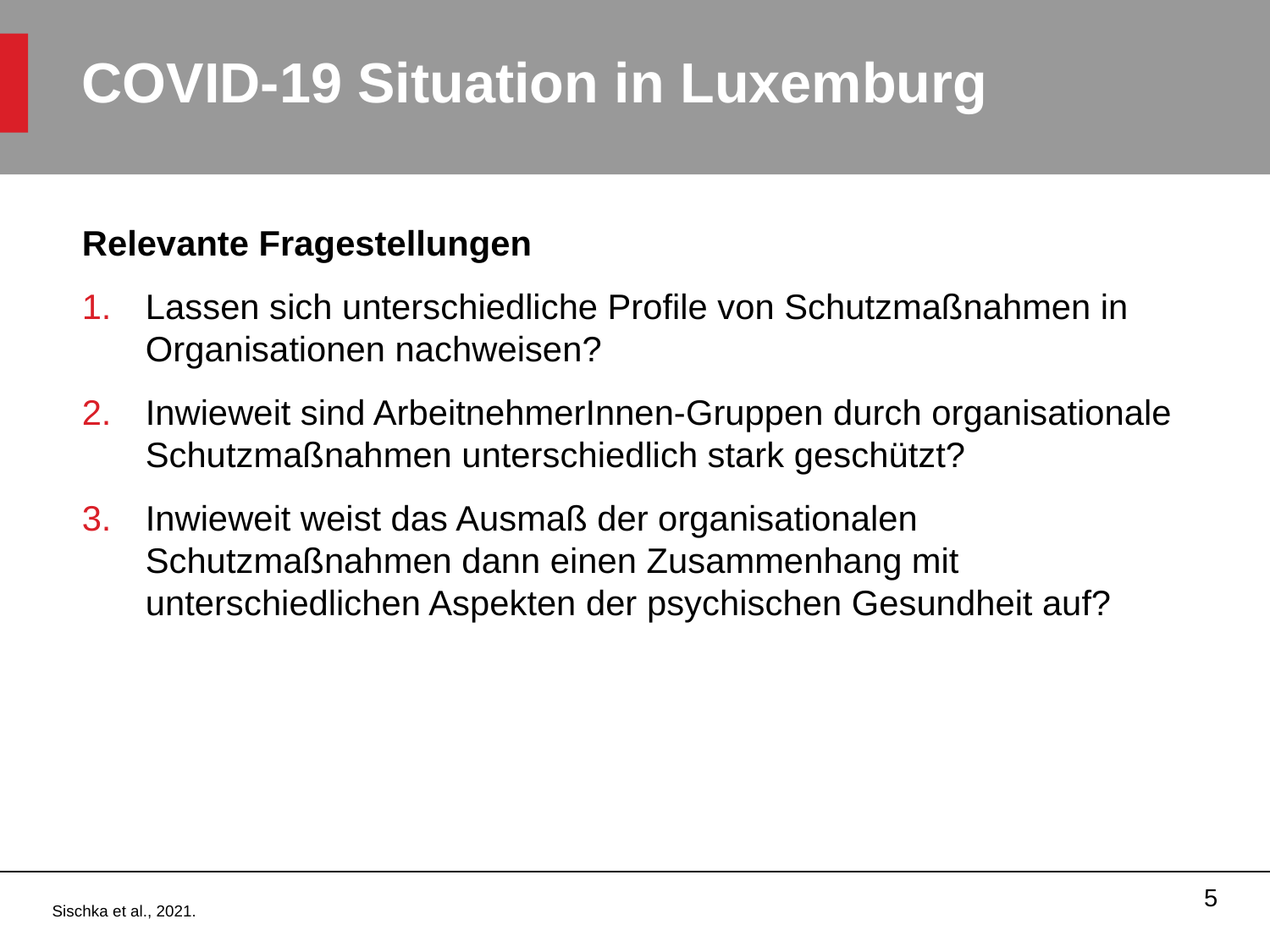

COVID-19 Situation in Luxemburg
Relevante Fragestellungen
Lassen sich unterschiedliche Profile von Schutzmaßnahmen in  Organisationen nachweisen?
Inwieweit sind ArbeitnehmerInnen-Gruppen durch organisationale Schutzmaßnahmen unterschiedlich stark geschützt?
Inwieweit weist das Ausmaß der organisationalen Schutzmaßnahmen dann einen Zusammenhang mit unterschiedlichen Aspekten der psychischen Gesundheit auf?
5
Sischka et al., 2021.